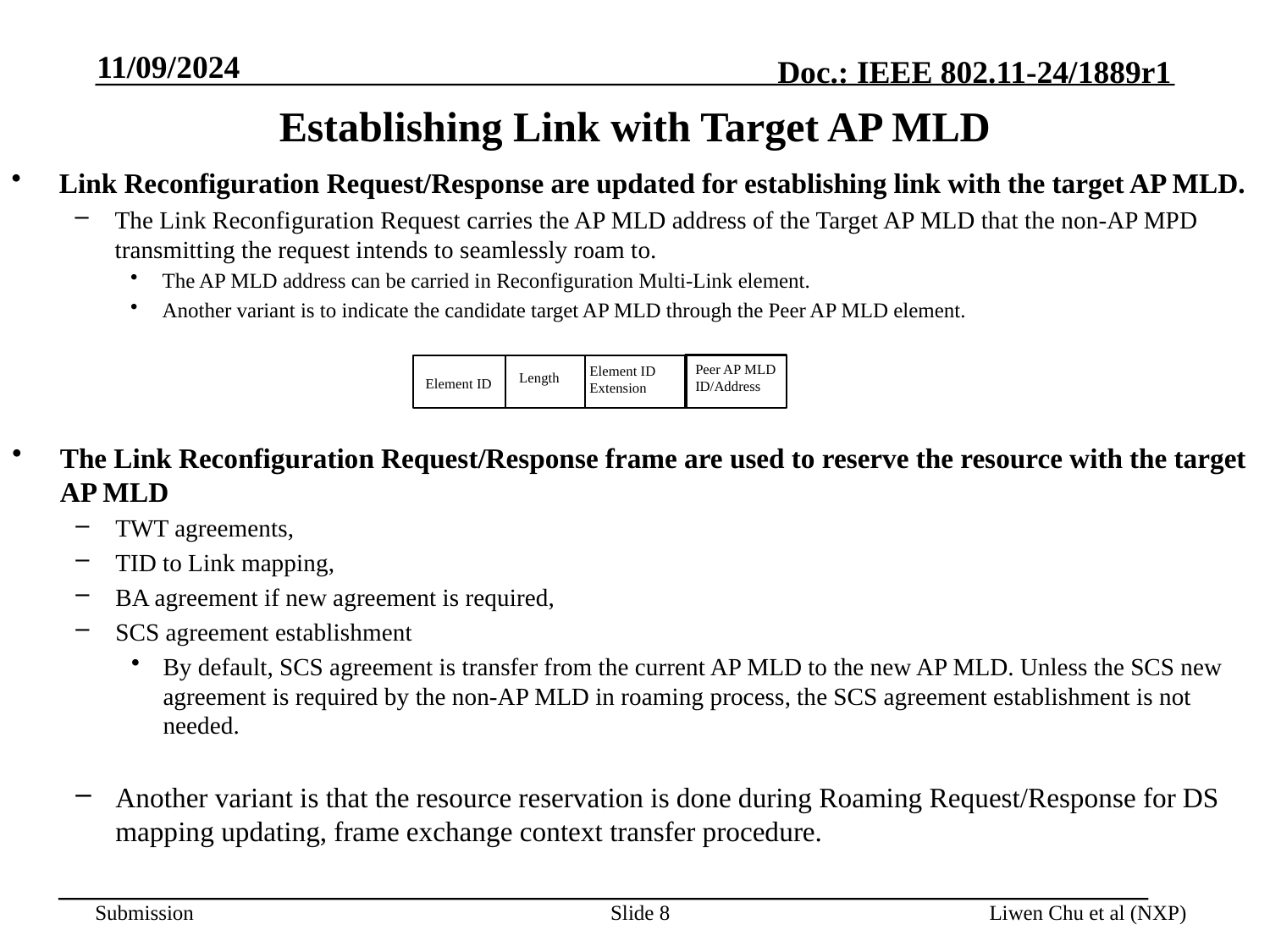

11/09/2024
# Establishing Link with Target AP MLD
Link Reconfiguration Request/Response are updated for establishing link with the target AP MLD.
The Link Reconfiguration Request carries the AP MLD address of the Target AP MLD that the non-AP MPD transmitting the request intends to seamlessly roam to.
The AP MLD address can be carried in Reconfiguration Multi-Link element.
Another variant is to indicate the candidate target AP MLD through the Peer AP MLD element.
Peer AP MLD ID/Address

Element ID
Extension
Length
Element ID
The Link Reconfiguration Request/Response frame are used to reserve the resource with the target AP MLD
TWT agreements,
TID to Link mapping,
BA agreement if new agreement is required,
SCS agreement establishment
By default, SCS agreement is transfer from the current AP MLD to the new AP MLD. Unless the SCS new agreement is required by the non-AP MLD in roaming process, the SCS agreement establishment is not needed.

Another variant is that the resource reservation is done during Roaming Request/Response for DS mapping updating, frame exchange context transfer procedure.
Slide 8
Liwen Chu et al (NXP)